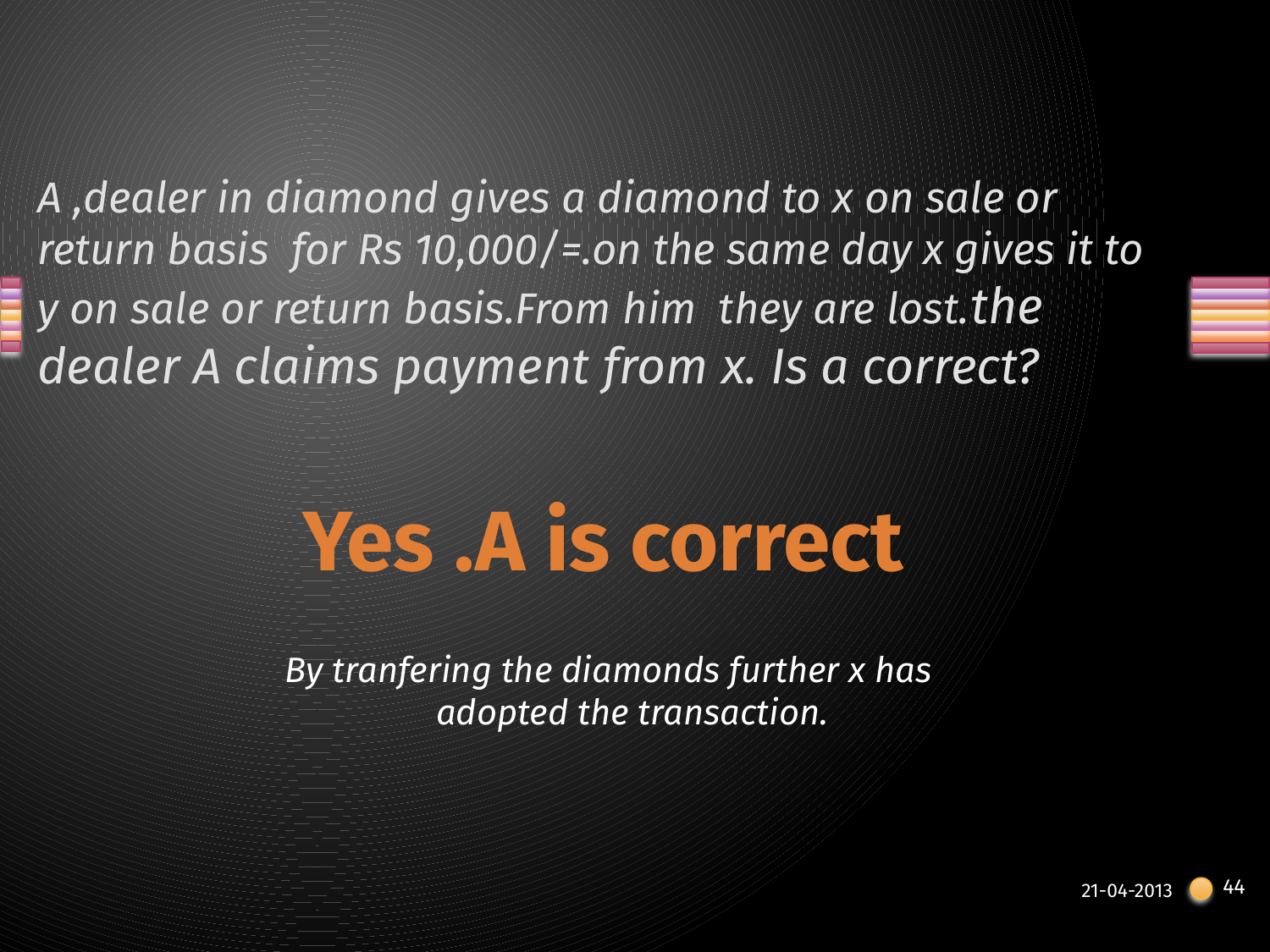

# A ,dealer in diamond gives a diamond to x on sale or return basis  for Rs 10,000/=.on the same day x gives it to y on sale or return basis.From him  they are lost.the dealer A claims payment from x. Is a correct?
Yes .A is correct
By tranfering the diamonds further x has adopted the transaction.
44
21-04-2013